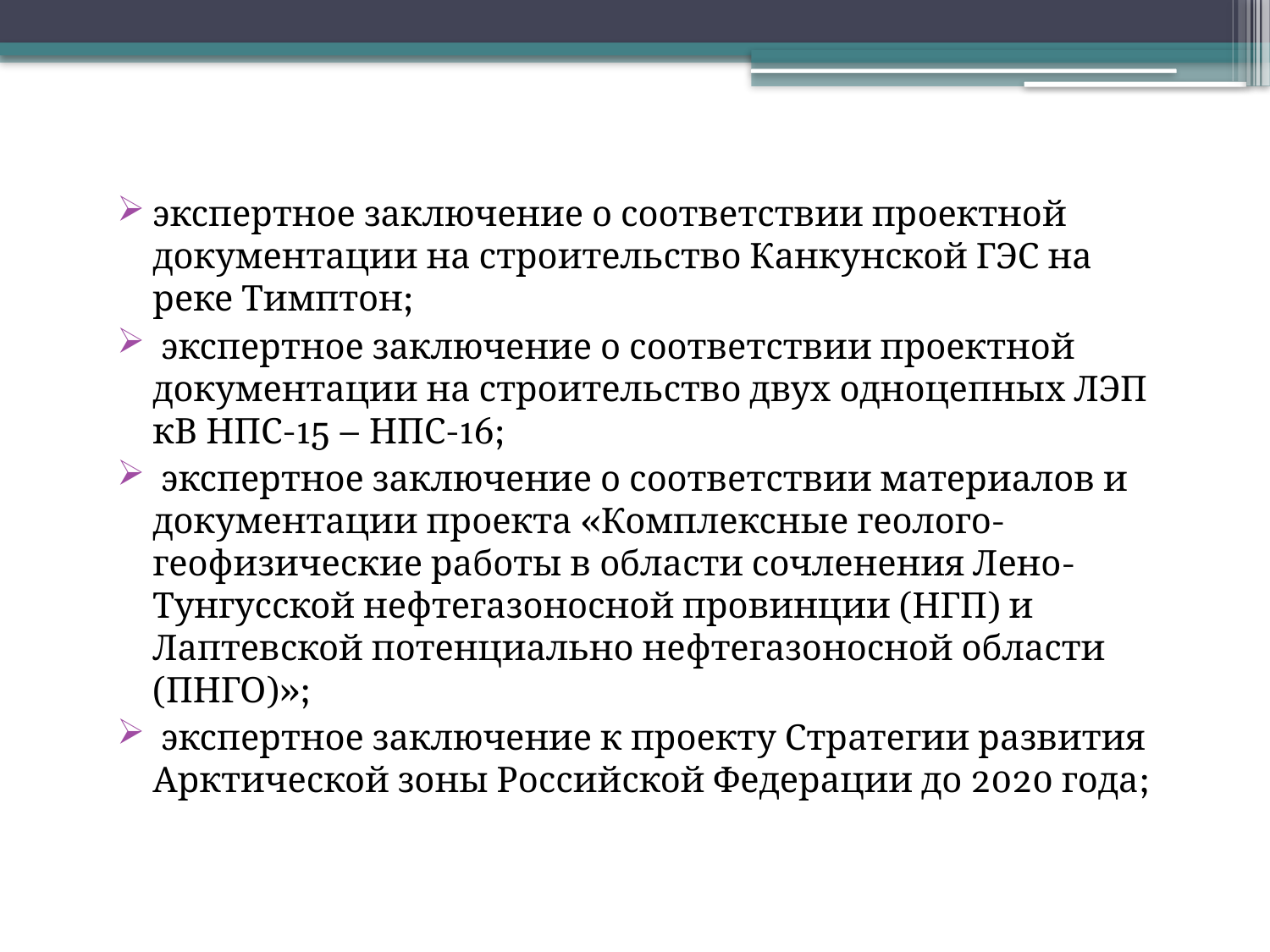

экспертное заключение о соответствии проектной документации на строительство Канкунской ГЭС на реке Тимптон;
 экспертное заключение о соответствии проектной документации на строительство двух одноцепных ЛЭП кВ НПС-15 – НПС-16;
 экспертное заключение о соответствии материалов и документации проекта «Комплексные геолого-геофизические работы в области сочленения Лено-Тунгусской нефтегазоносной провинции (НГП) и Лаптевской потенциально нефтегазоносной области (ПНГО)»;
 экспертное заключение к проекту Стратегии развития Арктической зоны Российской Федерации до 2020 года;